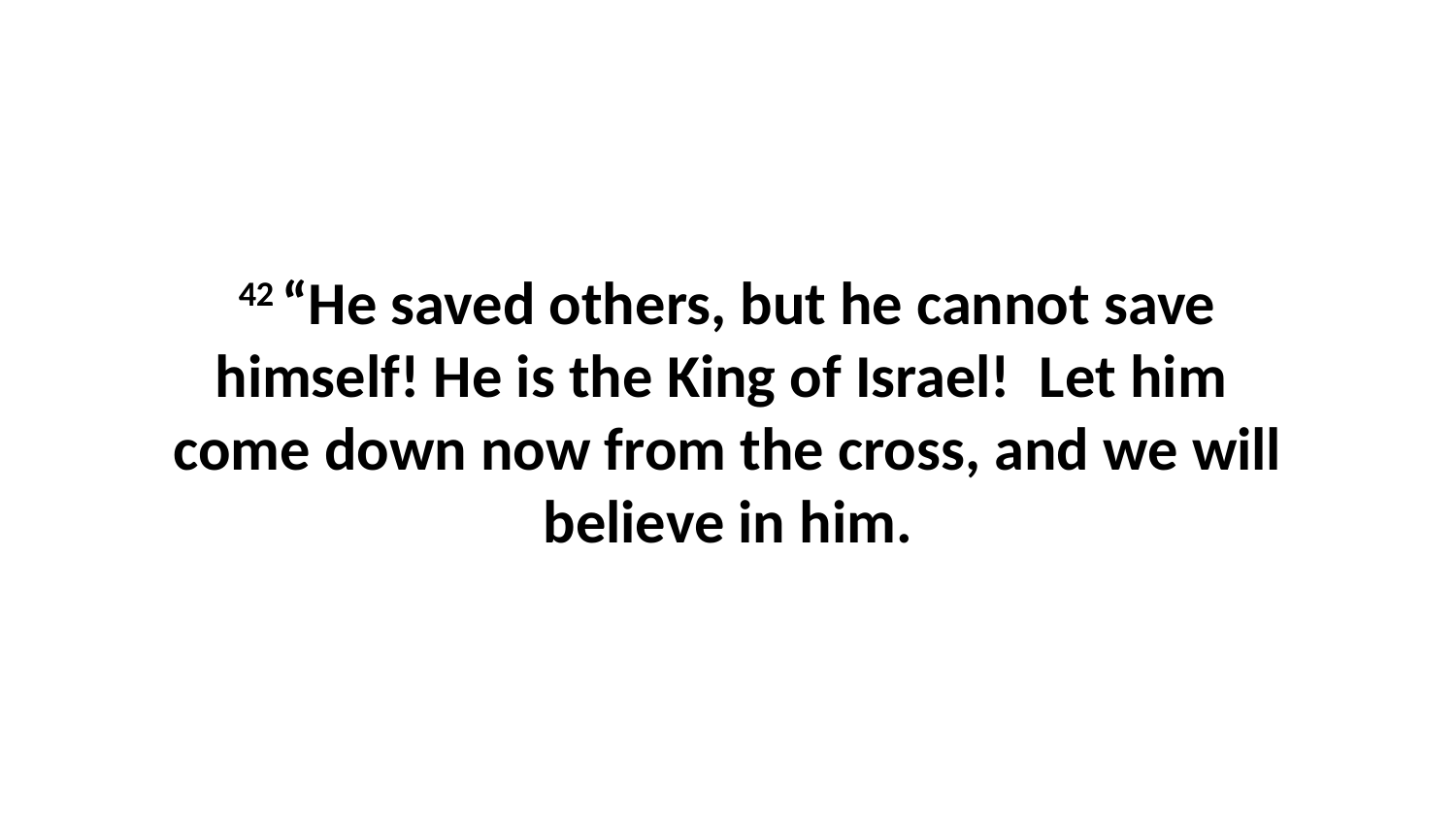

42 “He saved others, but he cannot save himself! He is the King of Israel!  Let him  come down now from the cross, and we will believe in him.